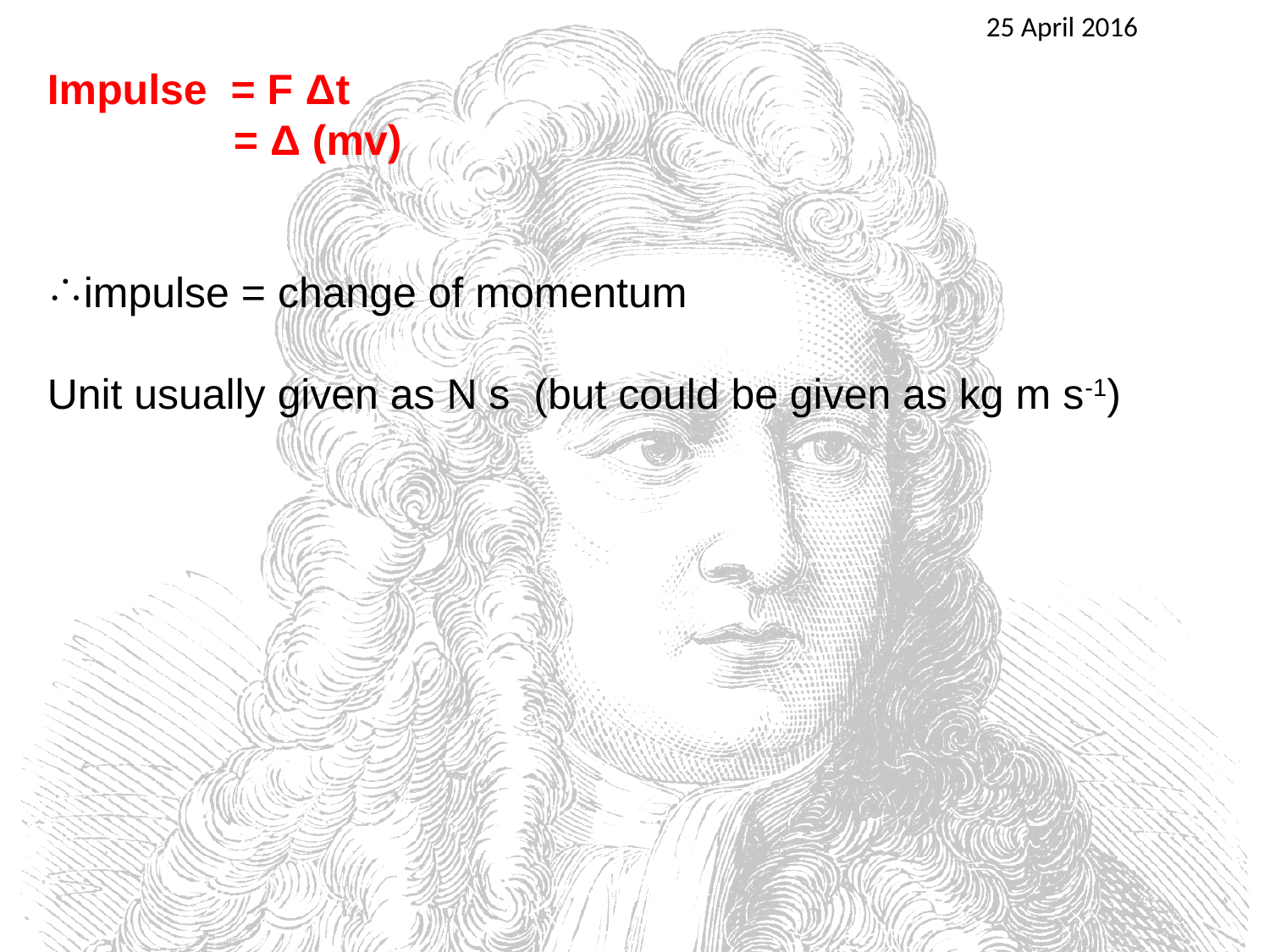

25 April 2016
Impulse  = F Δt
	     = Δ (mv)

impulse = change of momentum

Unit usually given as N s  (but could be given as kg m s-1)